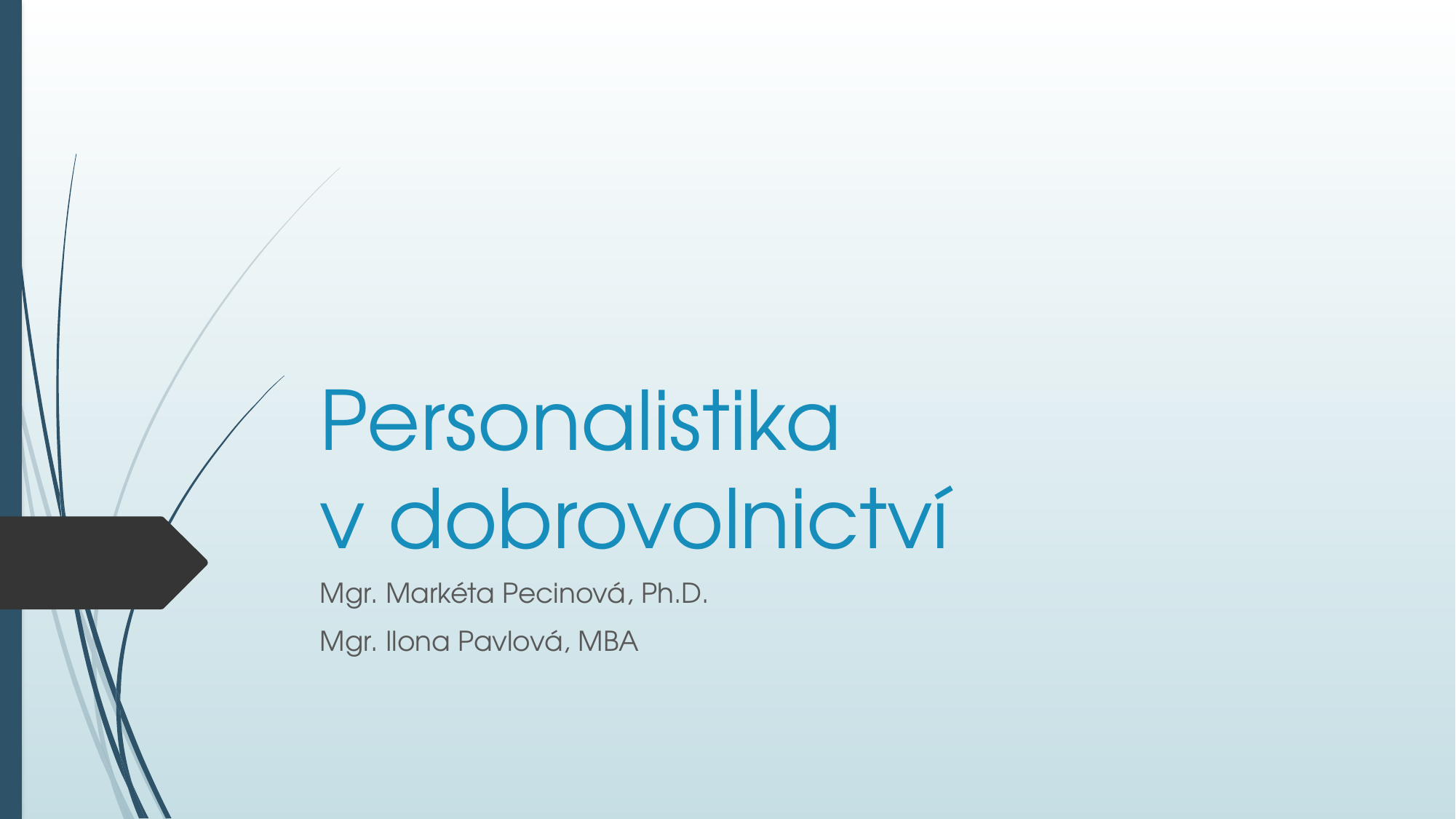

# Personalistika v dobrovolnictví
Mgr. Markéta Pecinová, Ph.D.
Mgr. Ilona Pavlová, MBA